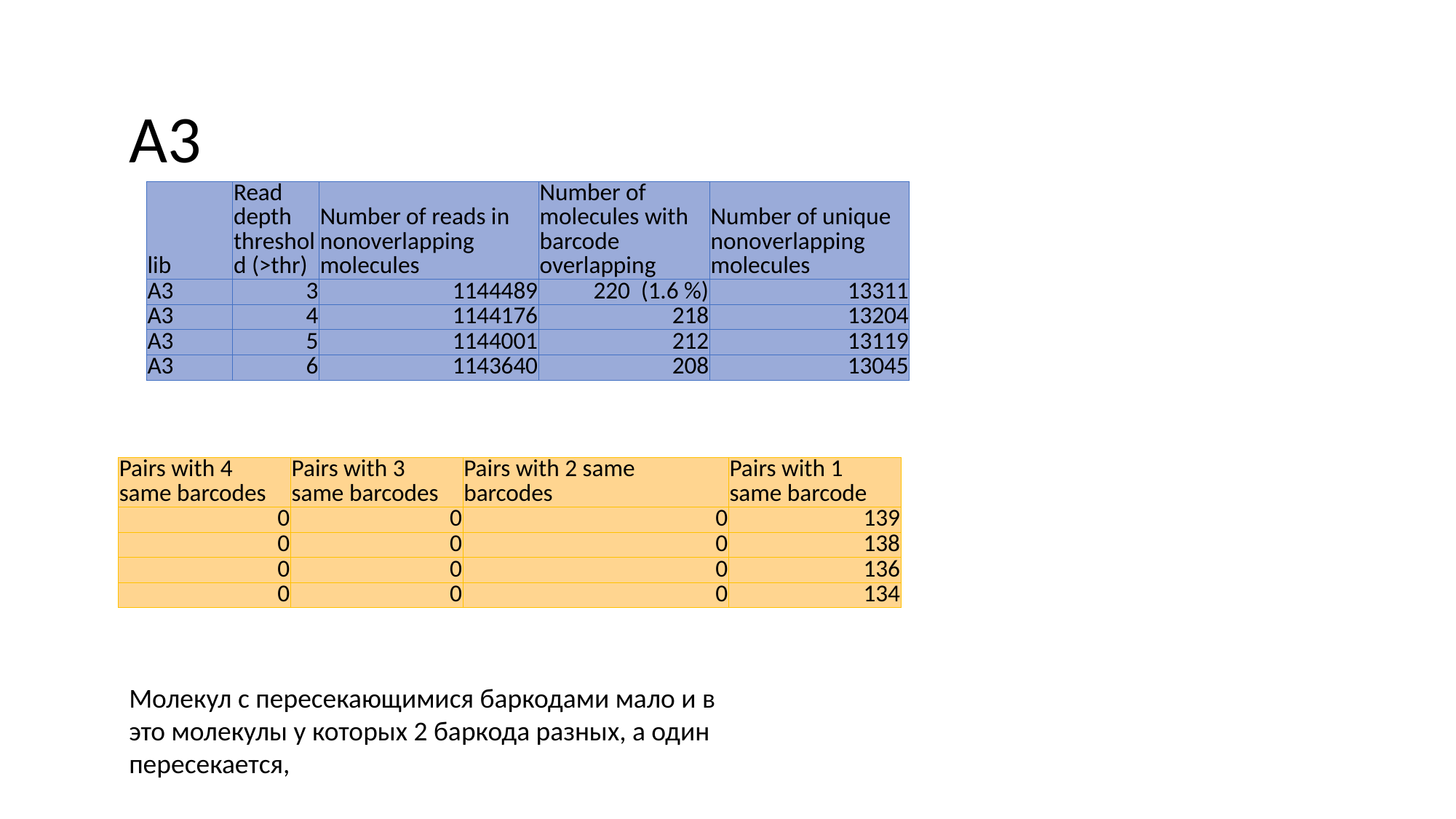

A3
| lib | Read depth threshold (>thr) | Number of reads in nonoverlapping molecules | Number of molecules with barcode overlapping | Number of unique nonoverlapping molecules |
| --- | --- | --- | --- | --- |
| A3 | 3 | 1144489 | 220 (1.6 %) | 13311 |
| A3 | 4 | 1144176 | 218 | 13204 |
| A3 | 5 | 1144001 | 212 | 13119 |
| A3 | 6 | 1143640 | 208 | 13045 |
| Pairs with 4 same barcodes | Pairs with 3 same barcodes | Pairs with 2 same barcodes | Pairs with 1 same barcode |
| --- | --- | --- | --- |
| 0 | 0 | 0 | 139 |
| 0 | 0 | 0 | 138 |
| 0 | 0 | 0 | 136 |
| 0 | 0 | 0 | 134 |
Молекул с пересекающимися баркодами мало и в это молекулы у которых 2 баркода разных, а один пересекается,